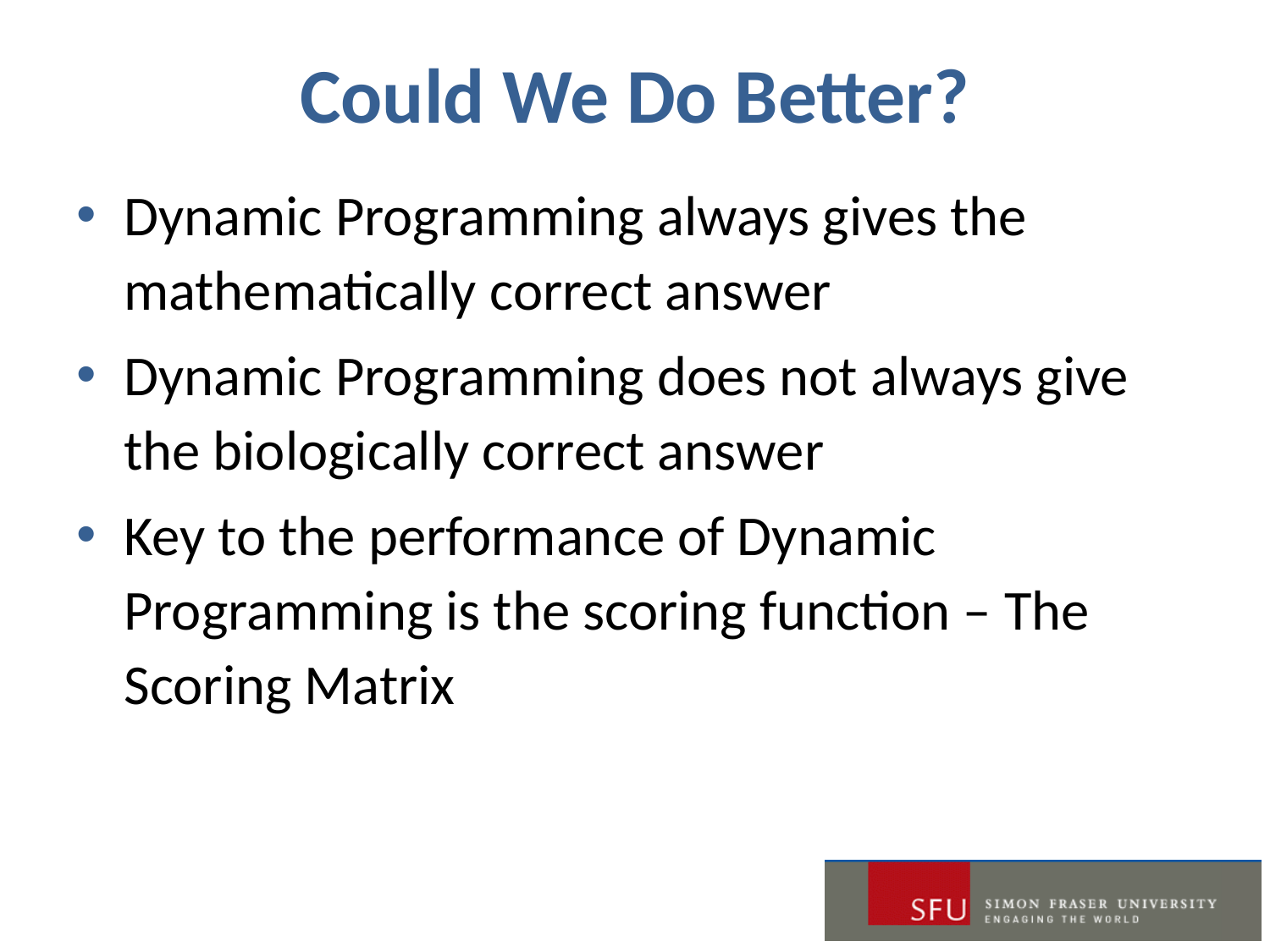

# Could We Do Better?
Dynamic Programming always gives the mathematically correct answer
Dynamic Programming does not always give the biologically correct answer
Key to the performance of Dynamic Programming is the scoring function – The Scoring Matrix